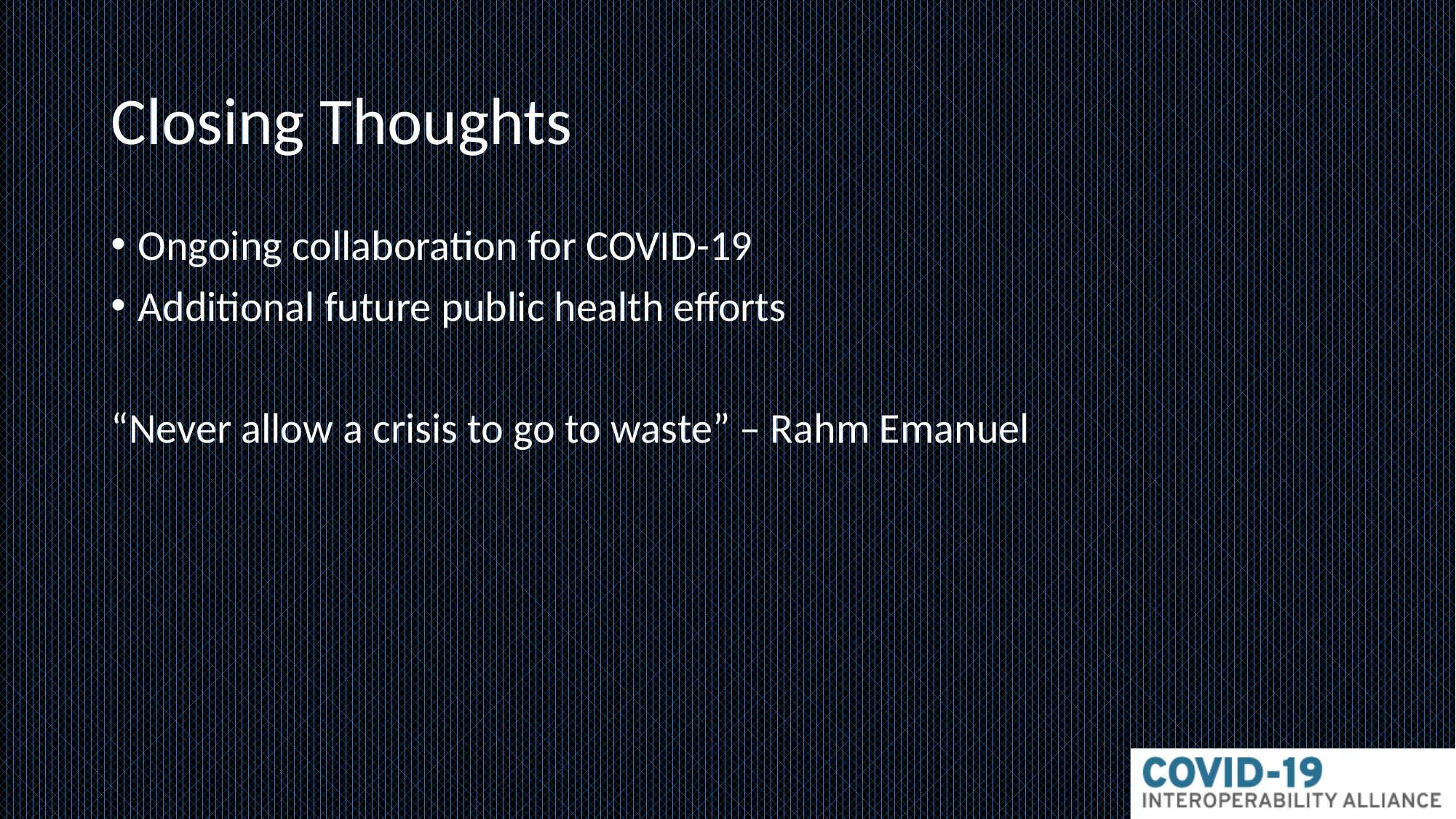

# Closing Thoughts
Ongoing collaboration for COVID-19
Additional future public health efforts

“Never allow a crisis to go to waste” – Rahm Emanuel